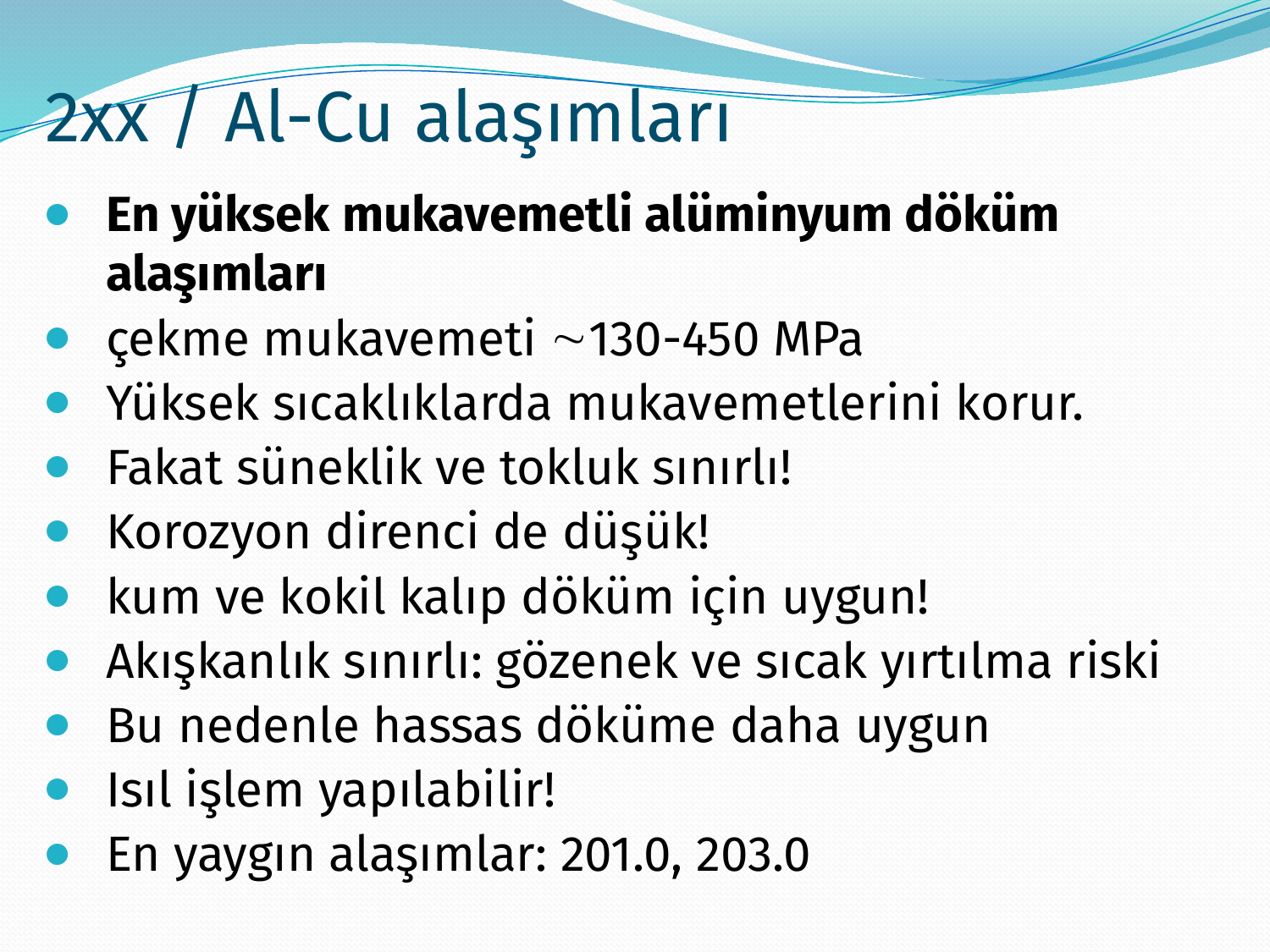

# 2xx / Al-Cu alaşımları
En yüksek mukavemetli alüminyum döküm alaşımları
çekme mukavemeti ∼130-450 MPa
Yüksek sıcaklıklarda mukavemetlerini korur.
Fakat süneklik ve tokluk sınırlı!
Korozyon direnci de düşük!
kum ve kokil kalıp döküm için uygun!
Akışkanlık sınırlı: gözenek ve sıcak yırtılma riski
Bu nedenle hassas döküme daha uygun
Isıl işlem yapılabilir!
En yaygın alaşımlar: 201.0, 203.0